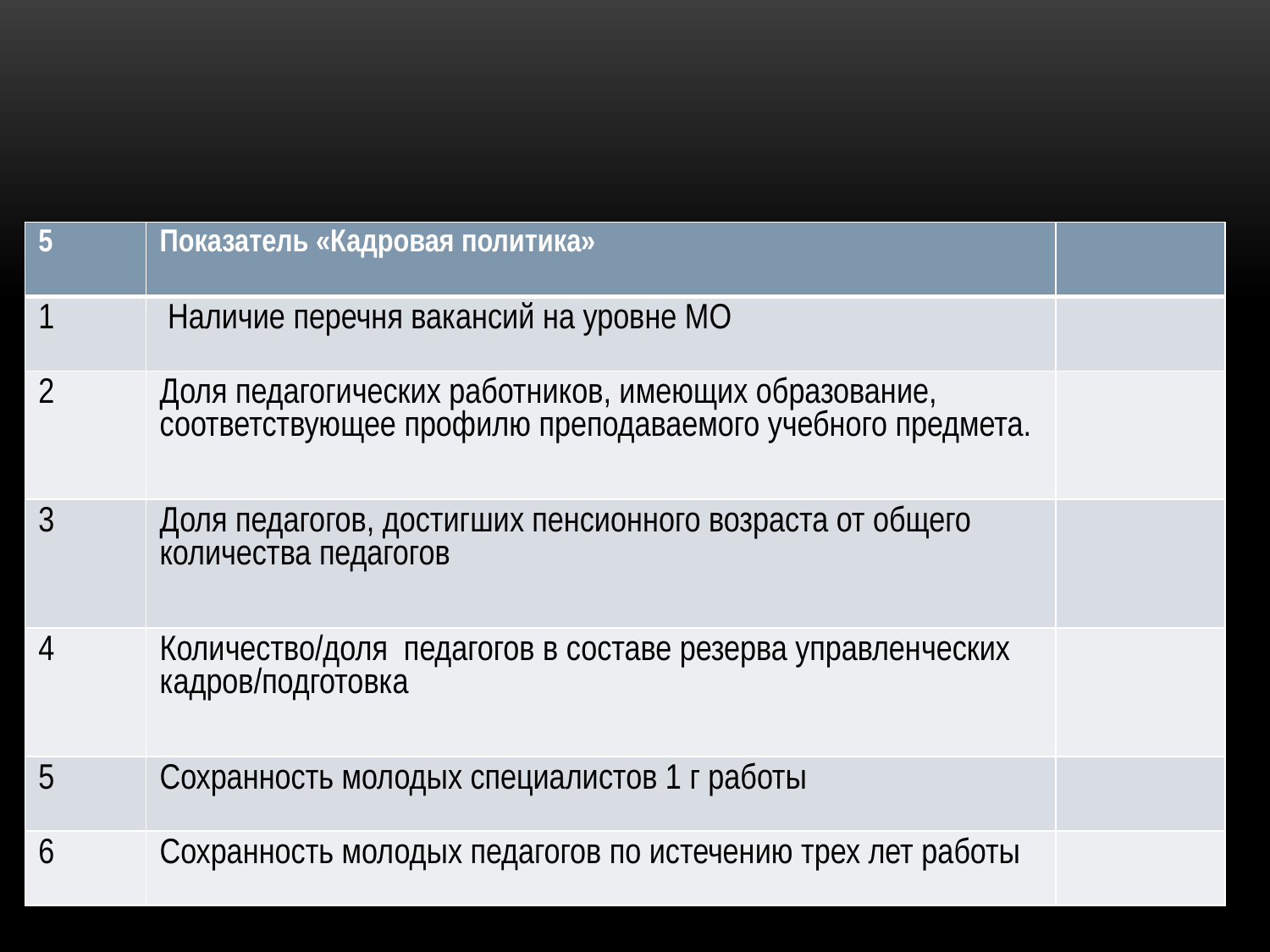

#
| 5 | Показатель «Кадровая политика» |  |
| --- | --- | --- |
| 1 | Наличие перечня вакансий на уровне МО |  |
| 2 | Доля педагогических работников, имеющих образование, соответствующее профилю преподаваемого учебного предмета. |  |
| 3 | Доля педагогов, достигших пенсионного возраста от общего количества педагогов |  |
| 4 | Количество/доля педагогов в составе резерва управленческих кадров/подготовка |  |
| 5 | Сохранность молодых специалистов 1 г работы |  |
| 6 | Сохранность молодых педагогов по истечению трех лет работы |  |